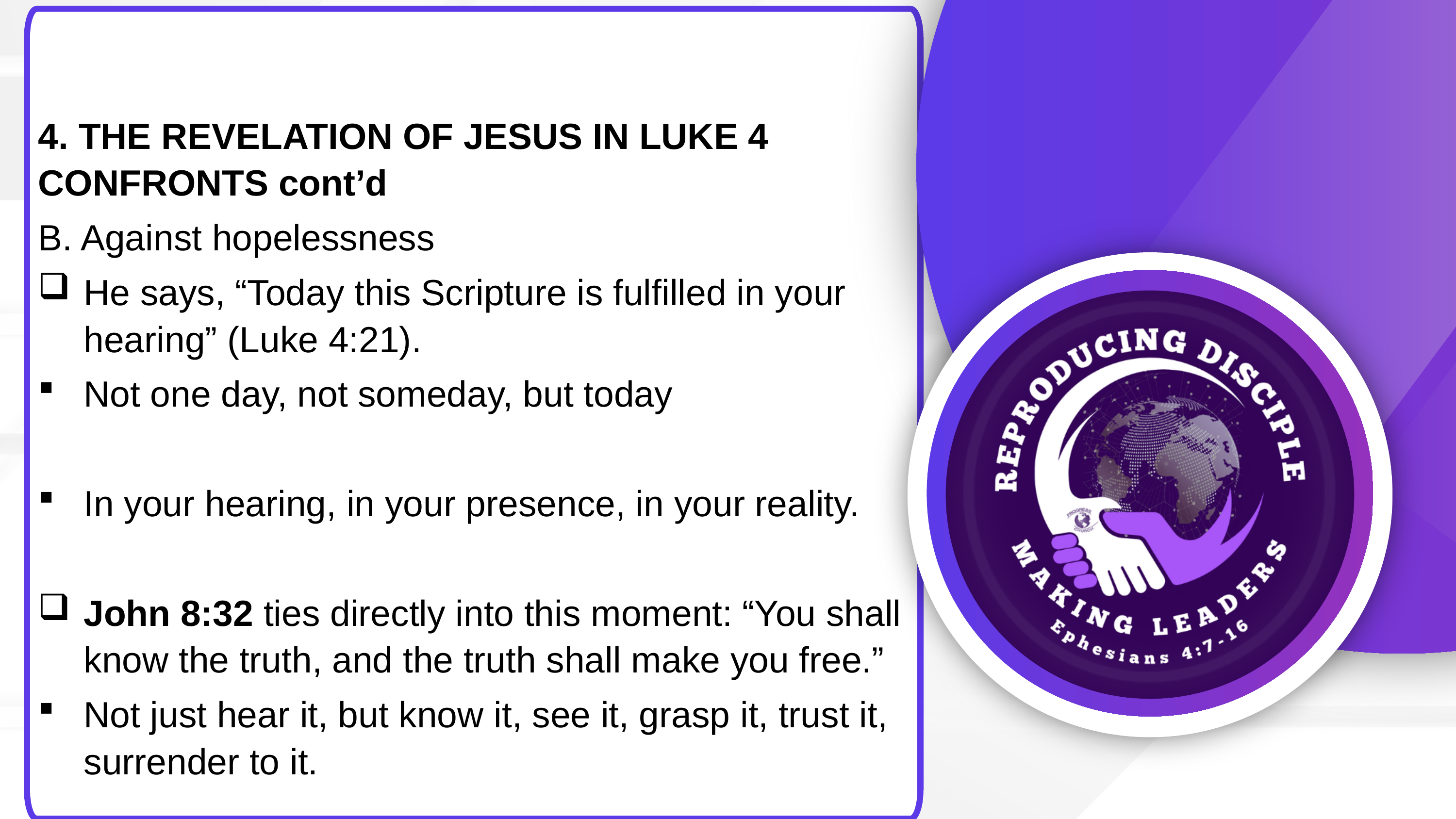

4. THE REVELATION OF JESUS IN LUKE 4 CONFRONTS cont’d
B. Against hopelessness
He says, “Today this Scripture is fulfilled in your hearing” (Luke 4:21).
Not one day, not someday, but today

In your hearing, in your presence, in your reality.

John 8:32 ties directly into this moment: “You shall know the truth, and the truth shall make you free.”
Not just hear it, but know it, see it, grasp it, trust it, surrender to it.